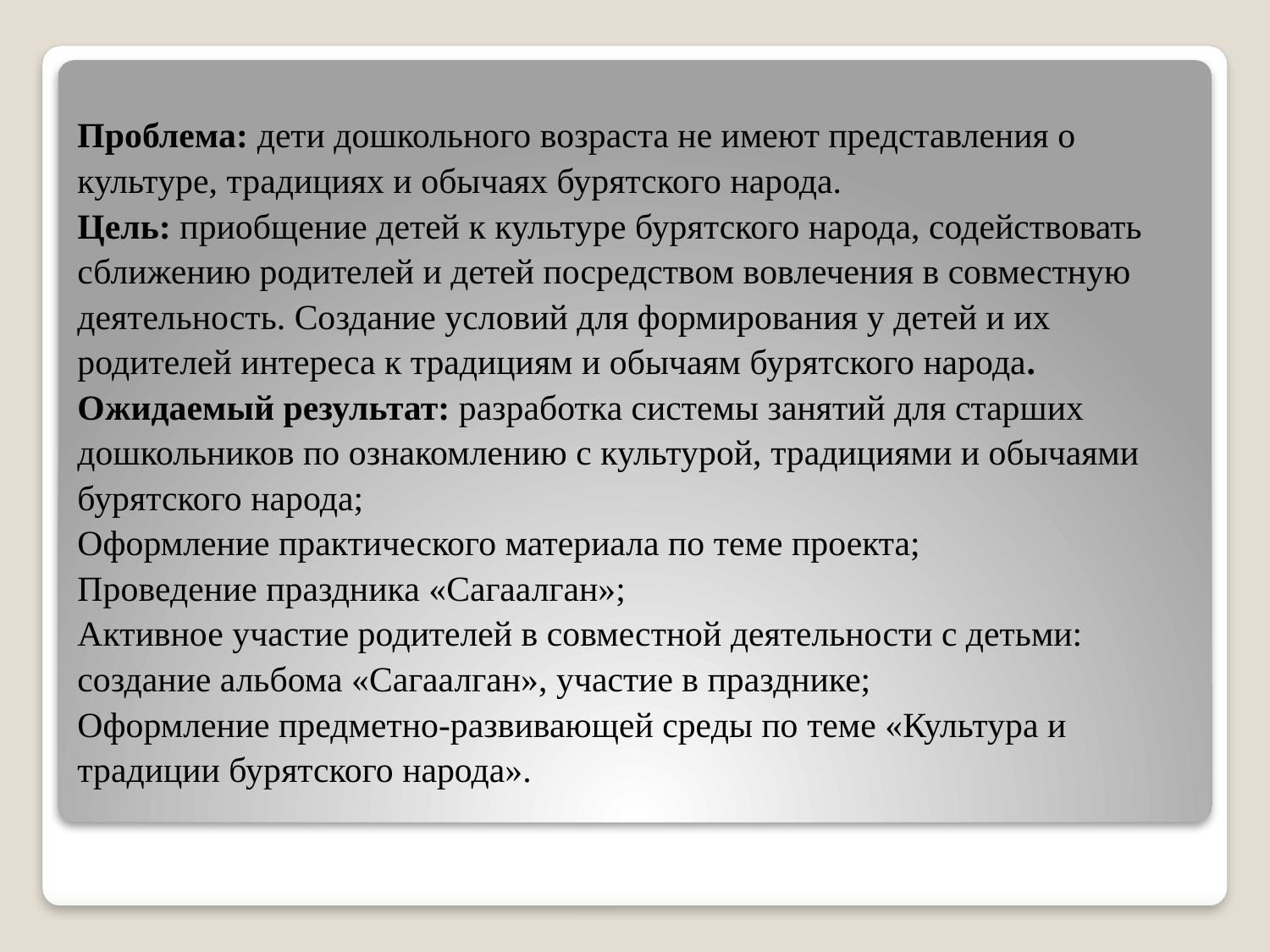

# Проблема: дети дошкольного возраста не имеют представления о культуре, традициях и обычаях бурятского народа. Цель: приобщение детей к культуре бурятского народа, содействовать сближению родителей и детей посредством вовлечения в совместную деятельность. Создание условий для формирования у детей и их родителей интереса к традициям и обычаям бурятского народа. Ожидаемый результат: разработка системы занятий для старших дошкольников по ознакомлению с культурой, традициями и обычаями бурятского народа; Оформление практического материала по теме проекта; Проведение праздника «Сагаалган»; Активное участие родителей в совместной деятельности с детьми: создание альбома «Сагаалган», участие в празднике; Оформление предметно-развивающей среды по теме «Культура и традиции бурятского народа».